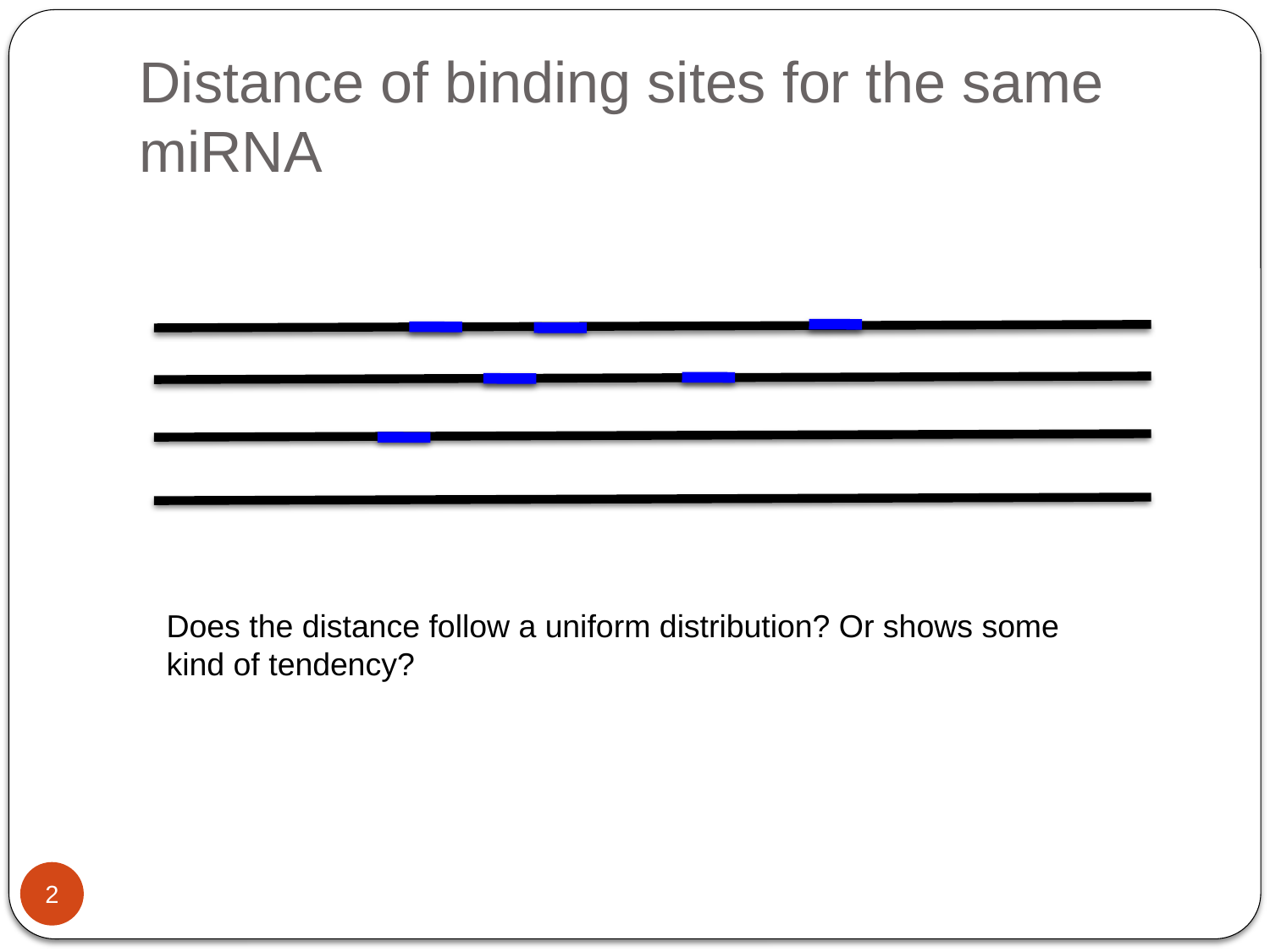

# Distance of binding sites for the same miRNA
Does the distance follow a uniform distribution? Or shows some kind of tendency?
2